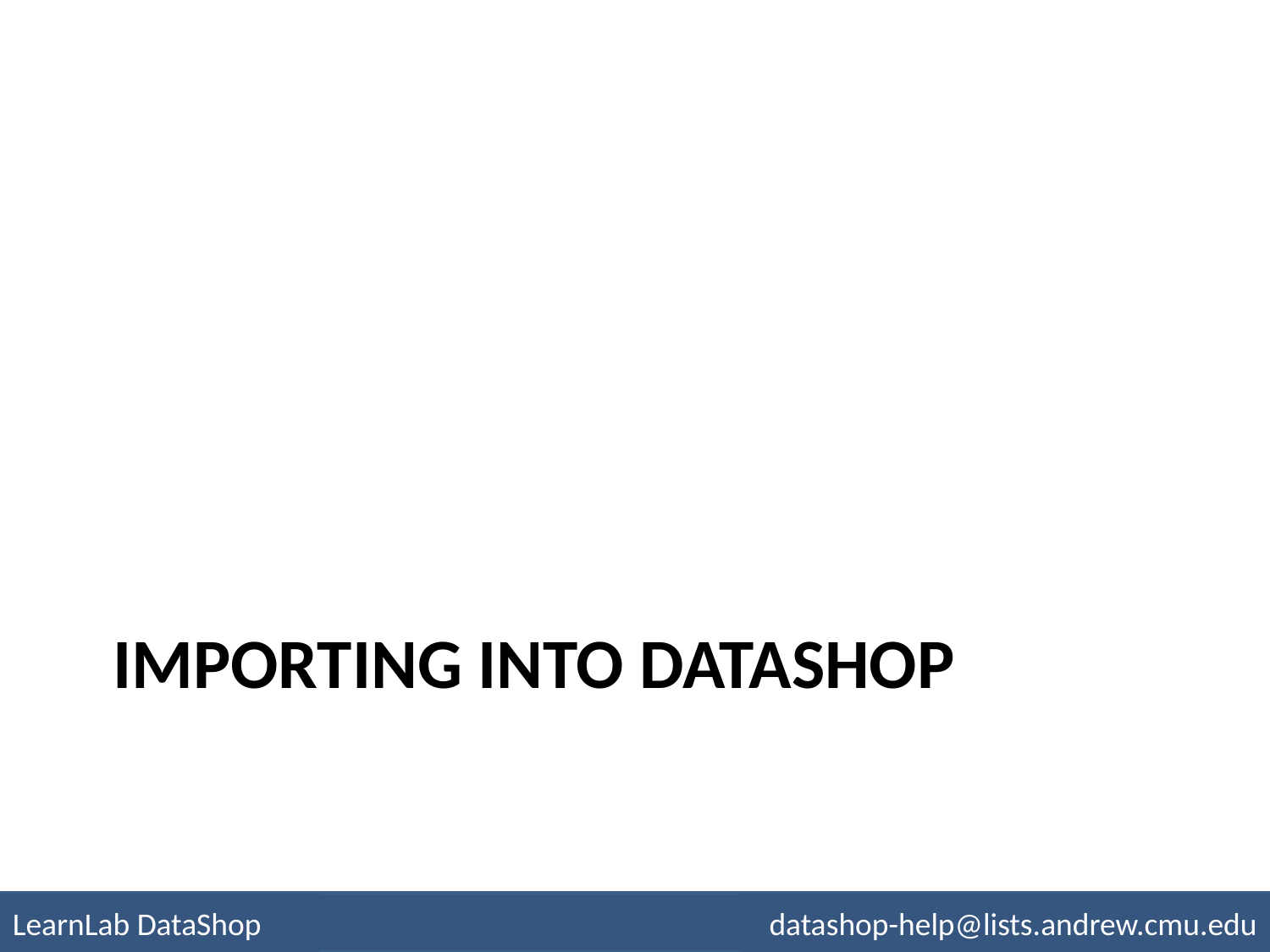

# Importing into DataShop

LearnLab DataShop
datashop-help@lists.andrew.cmu.edu
pslcdatashop.org